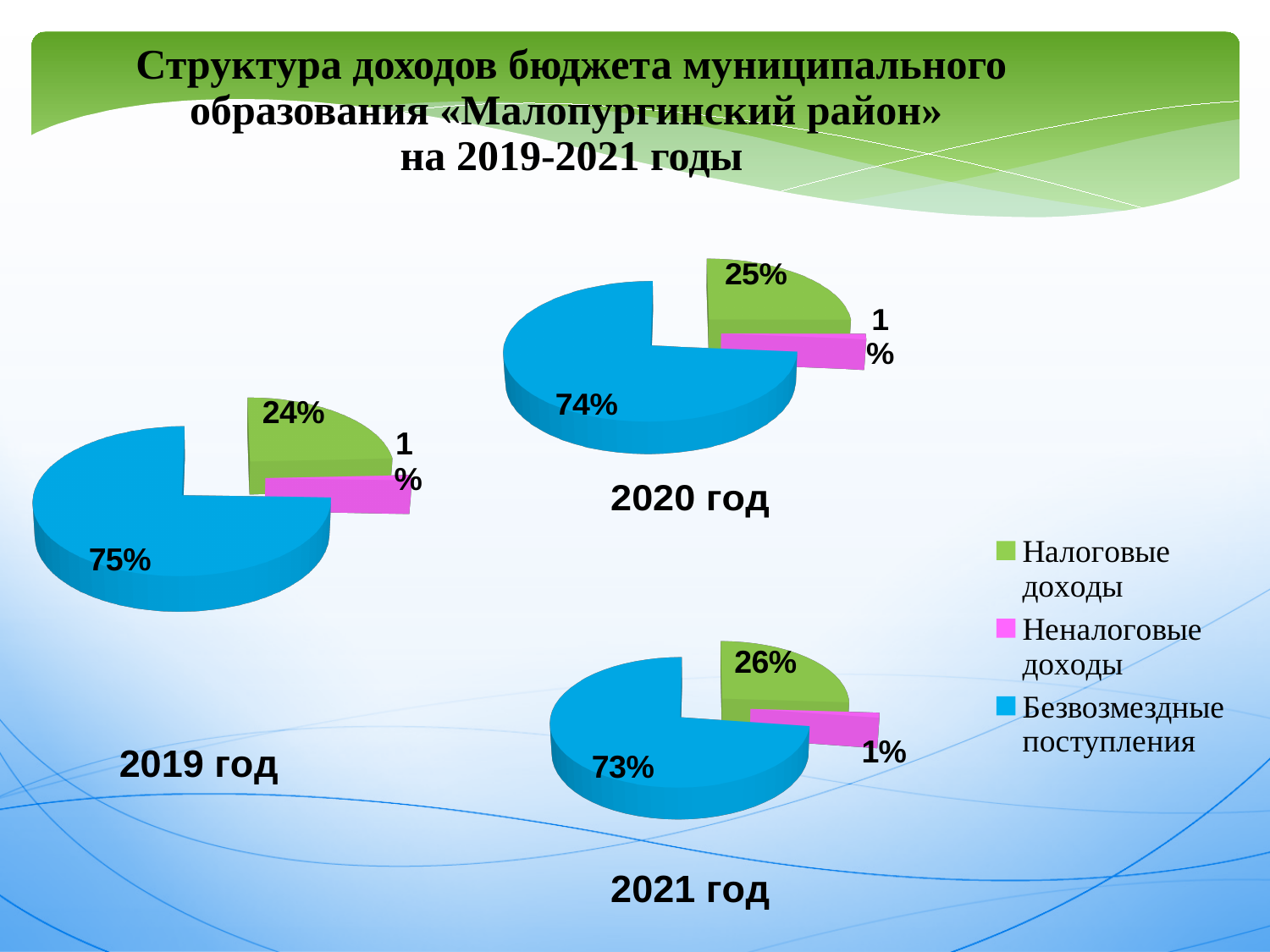

Структура доходов бюджета муниципального образования «Малопургинский район»
на 2019-2021 годы

[unsupported chart]

[unsupported chart]

[unsupported chart]